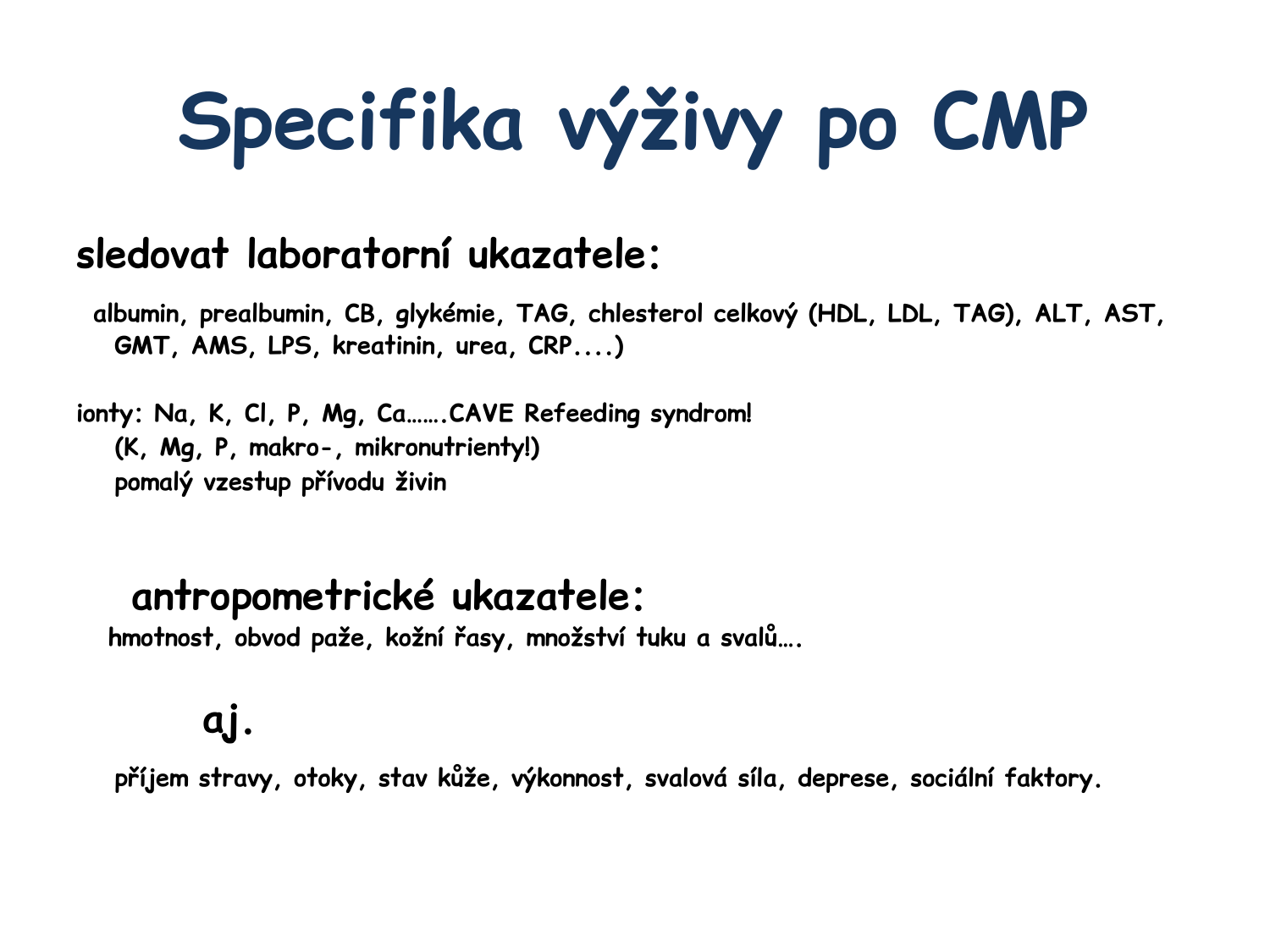

# Specifika výživy po CMP
sledovat laboratorní ukazatele:
 albumin, prealbumin, CB, glykémie, TAG, chlesterol celkový (HDL, LDL, TAG), ALT, AST, GMT, AMS, LPS, kreatinin, urea, CRP....)

ionty: Na, K, Cl, P, Mg, Ca…….CAVE Refeeding syndrom!
					(K, Mg, P, makro-, mikronutrienty!)
						pomalý vzestup přívodu živin

			 antropometrické ukazatele:
   hmotnost, obvod paže, kožní řasy, množství tuku a svalů….

	      	aj.
	příjem stravy, otoky, stav kůže, výkonnost, svalová síla, deprese, sociální faktory.